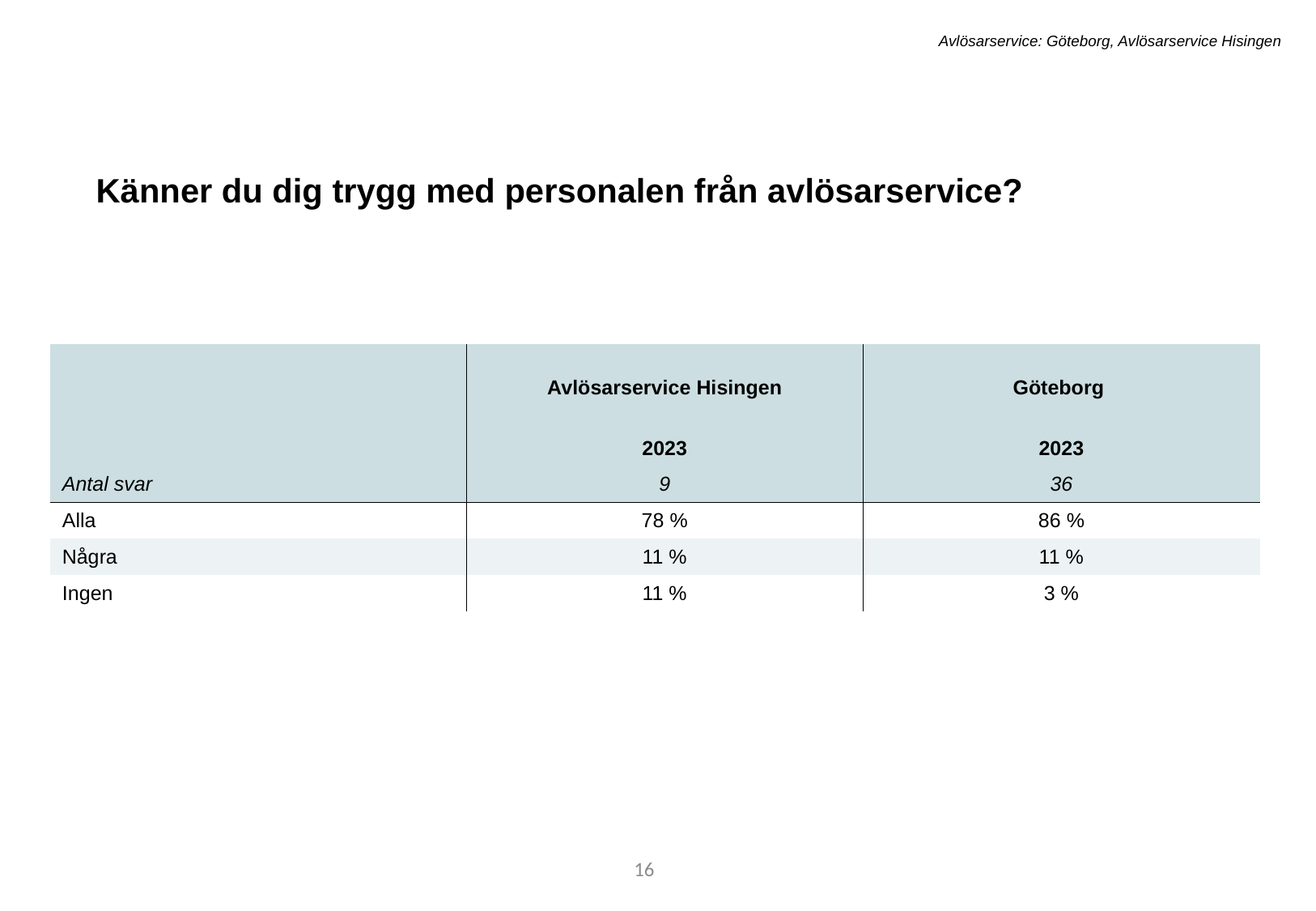

Avlösarservice: Göteborg, Avlösarservice Hisingen
Känner du dig trygg med personalen från avlösarservice?
|  | Avlösarservice Hisingen | Göteborg |
| --- | --- | --- |
|  | 2023 | 2023 |
| Antal svar | 9 | 36 |
| Alla | 78 % | 86 % |
| Några | 11 % | 11 % |
| Ingen | 11 % | 3 % |
16